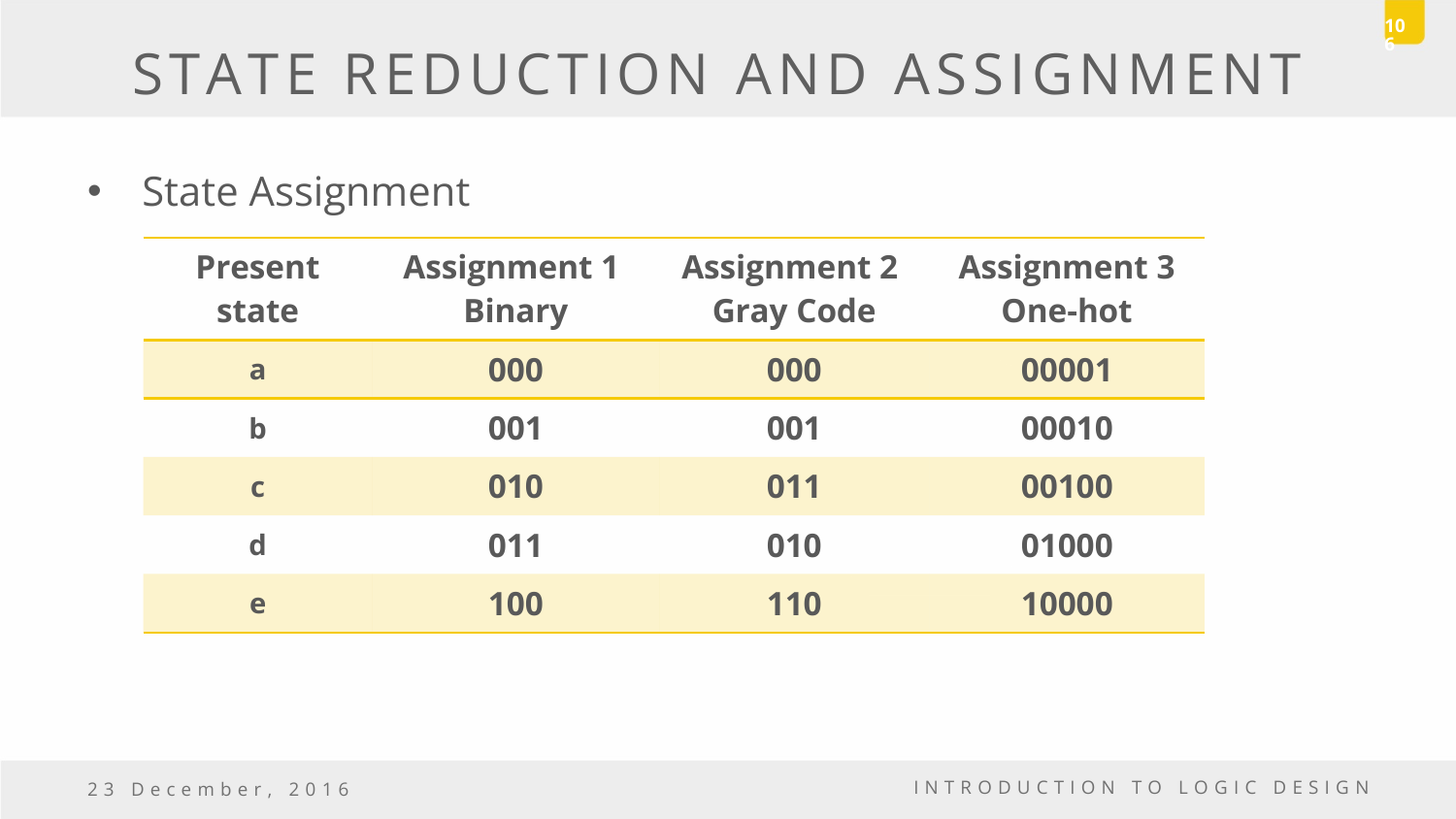

106
# STATE REDUCTION AND ASSIGNMENT
State Assignment

| Present state | Assignment 1 Binary | Assignment 2 Gray Code | Assignment 3 One-hot |
| --- | --- | --- | --- |
| a | 000 | 000 | 00001 |
| b | 001 | 001 | 00010 |
| c | 010 | 011 | 00100 |
| d | 011 | 010 | 01000 |
| e | 100 | 110 | 10000 |
23 December, 2016
INTRODUCTION TO LOGIC DESIGN